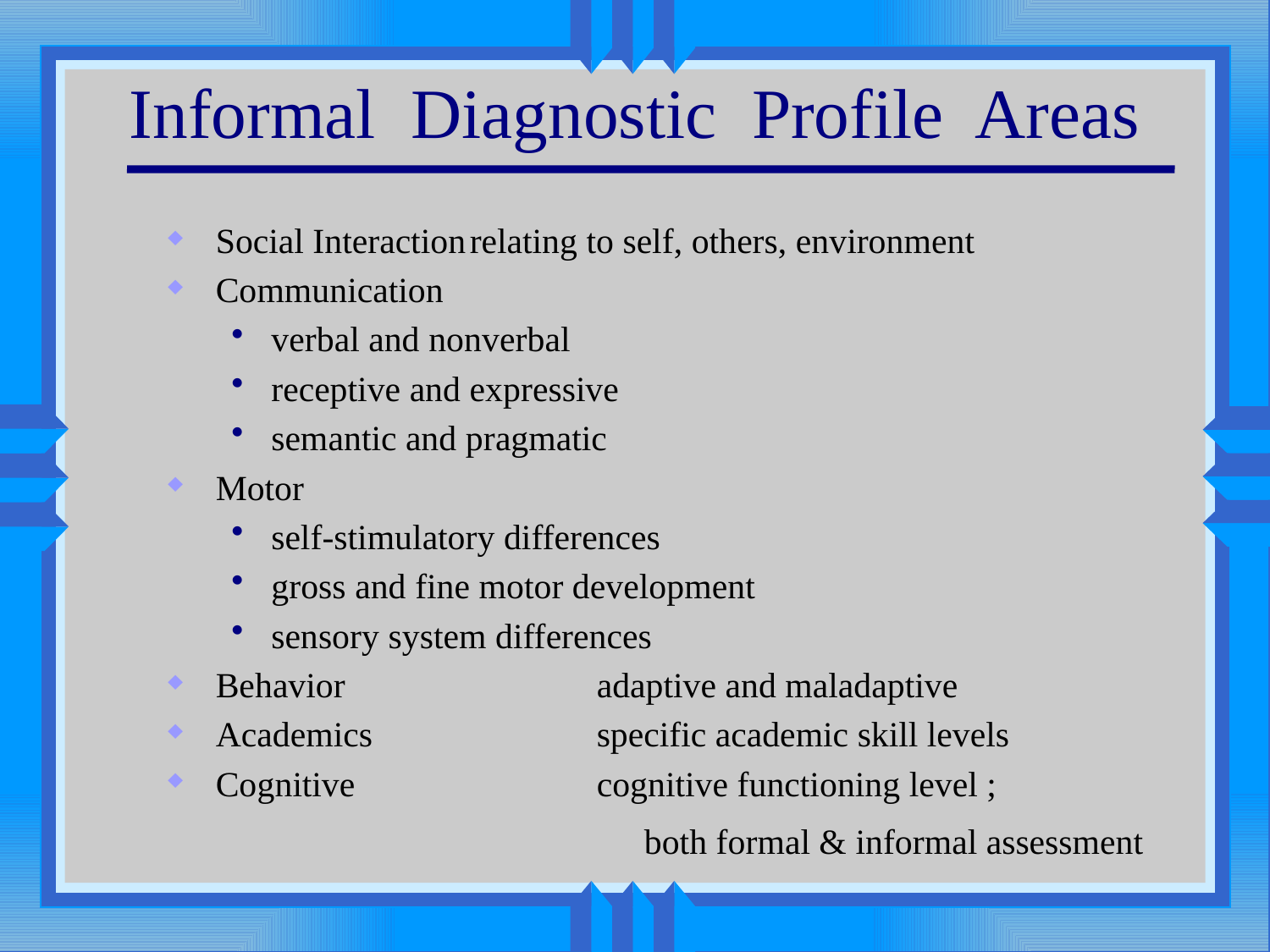

# Informal  Diagnostic  Profile  Areas

Social Interaction	relating to self, others, environment
Communication
verbal and nonverbal
receptive and expressive
semantic and pragmatic
Motor
self-stimulatory differences
gross and fine motor development
sensory system differences
Behavior		adaptive and maladaptive
Academics		specific academic skill levels
Cognitive		cognitive functioning level ;
			both formal & informal assessment